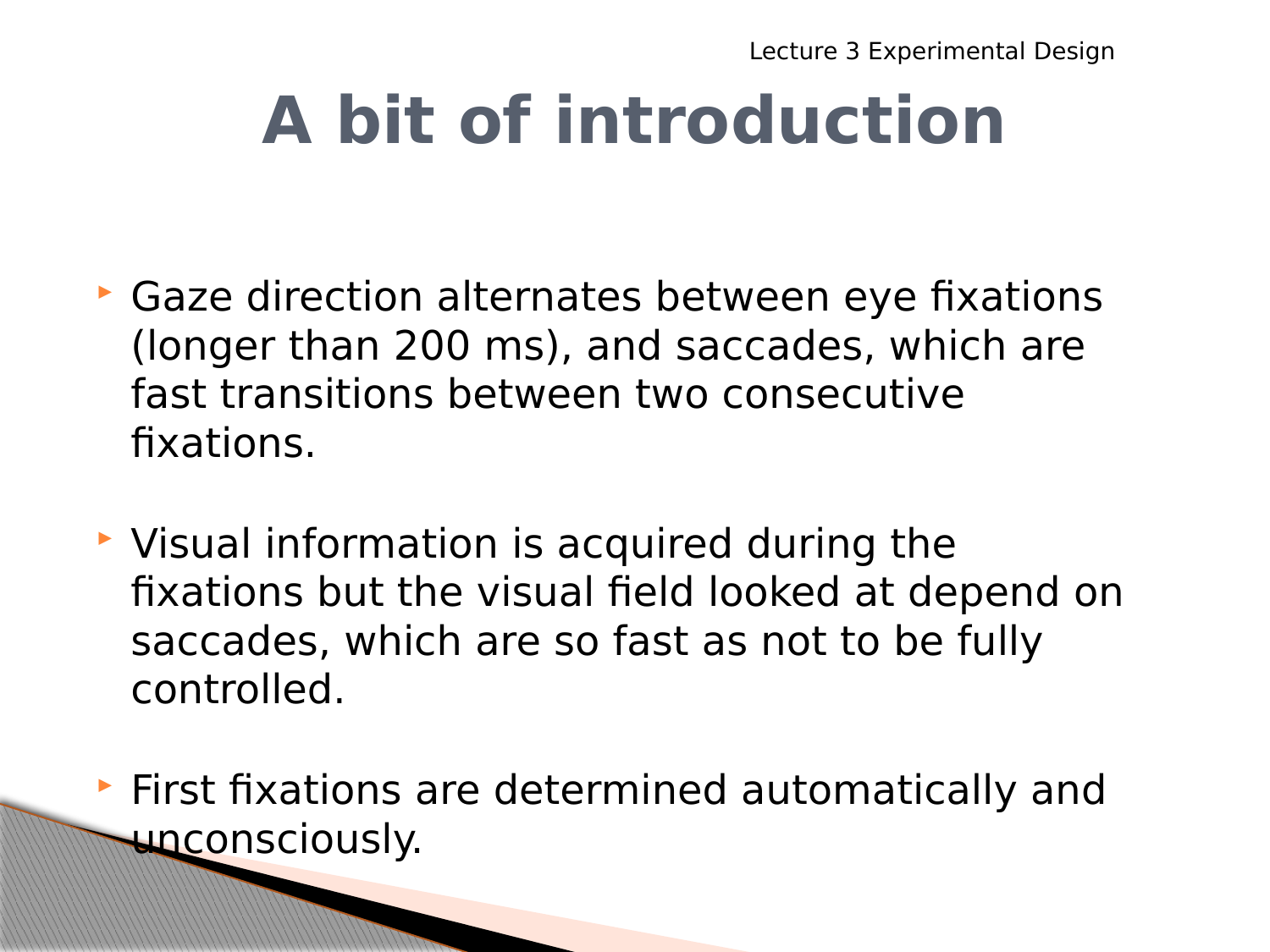

Lecture 3 Experimental Design

Gaze direction alternates between eye fixations (longer than 200 ms), and saccades, which are fast transitions between two consecutive fixations.

Visual information is acquired during the fixations but the visual field looked at depend on saccades, which are so fast as not to be fully controlled.

First fixations are determined automatically and unconsciously.
# A bit of introduction